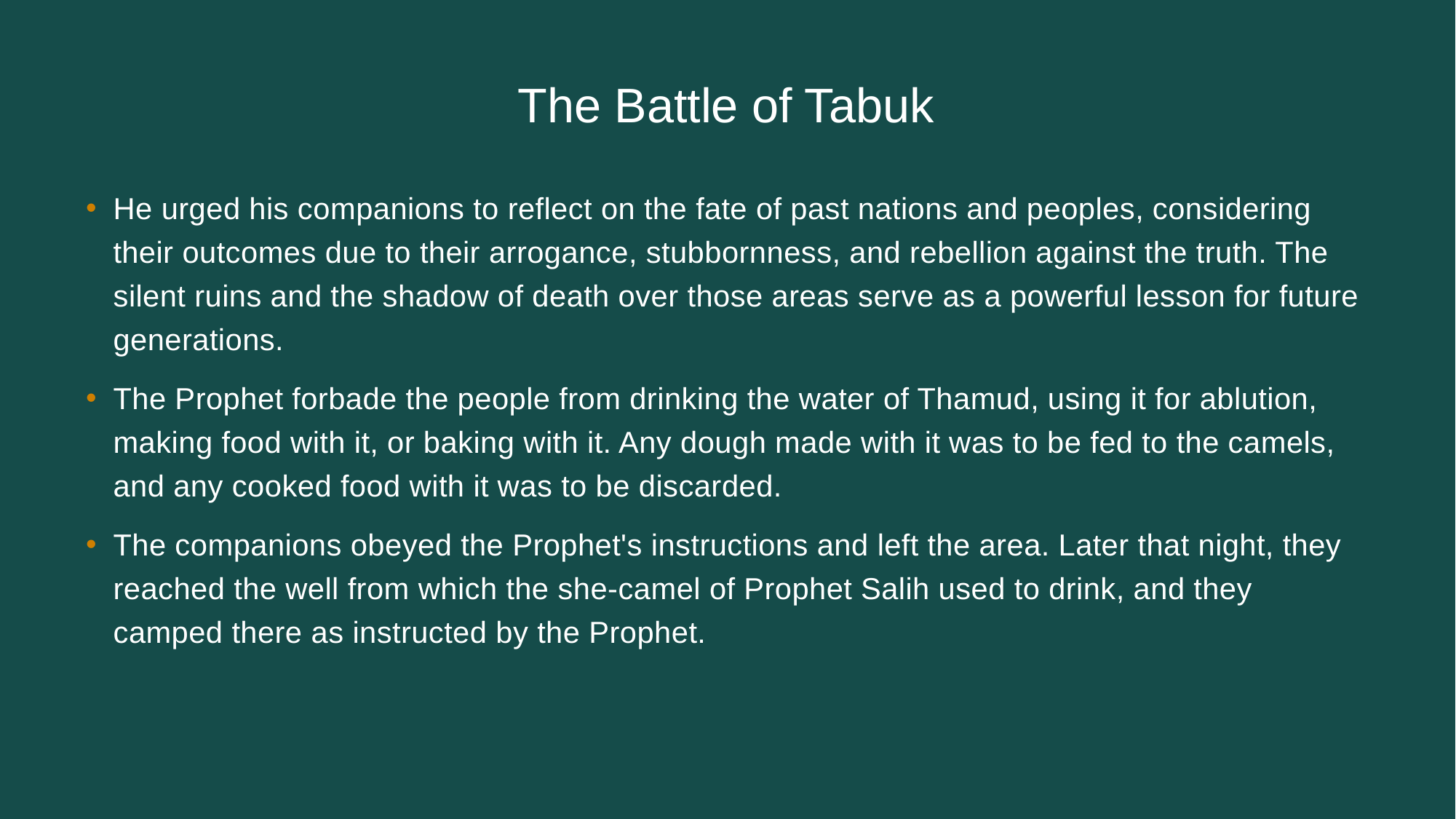

# The Battle of Tabuk
He urged his companions to reflect on the fate of past nations and peoples, considering their outcomes due to their arrogance, stubbornness, and rebellion against the truth. The silent ruins and the shadow of death over those areas serve as a powerful lesson for future generations.
The Prophet forbade the people from drinking the water of Thamud, using it for ablution, making food with it, or baking with it. Any dough made with it was to be fed to the camels, and any cooked food with it was to be discarded.
The companions obeyed the Prophet's instructions and left the area. Later that night, they reached the well from which the she-camel of Prophet Salih used to drink, and they camped there as instructed by the Prophet.